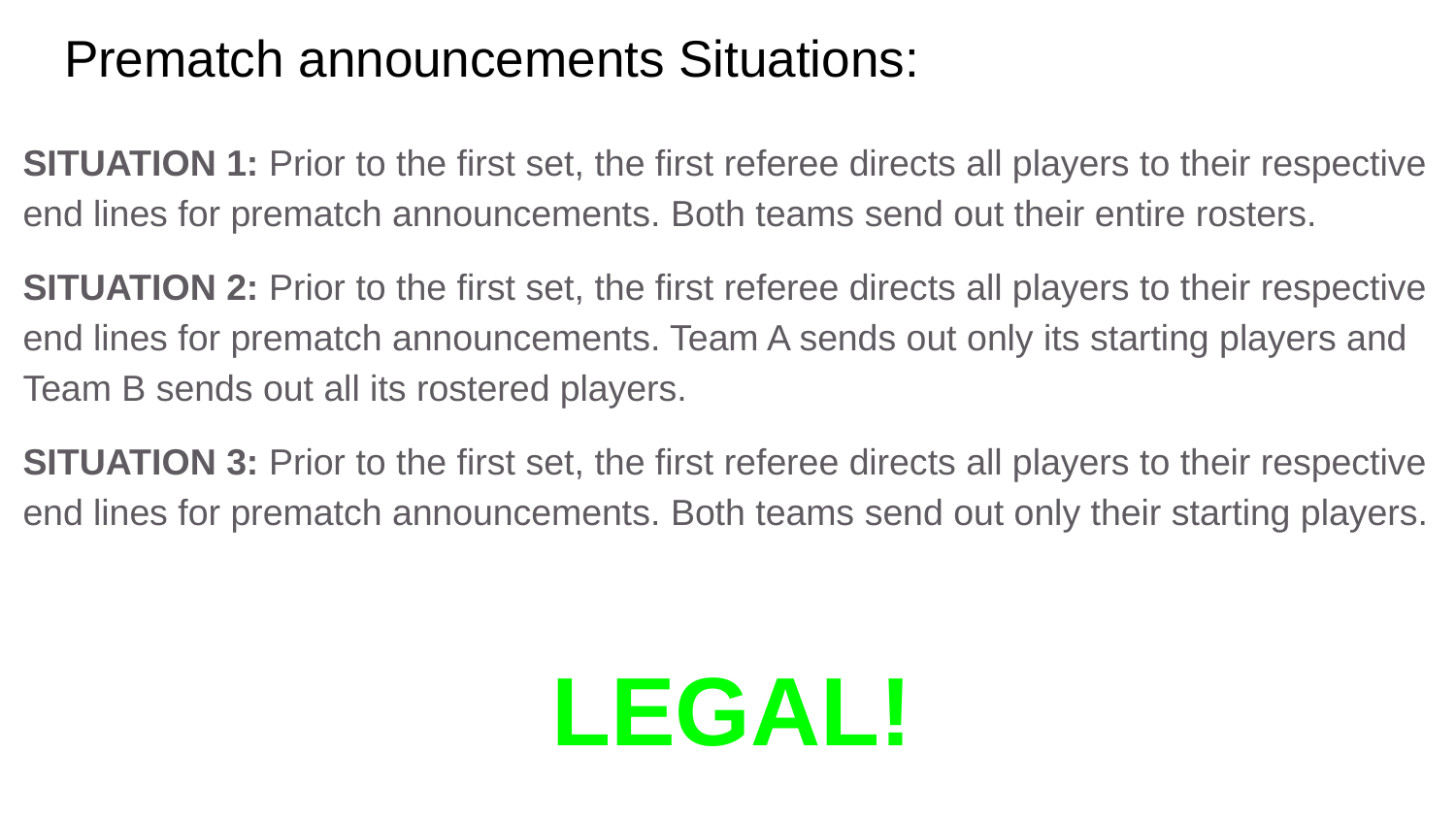

# Prematch announcements Situations:
SITUATION 1: Prior to the first set, the first referee directs all players to their respective end lines for prematch announcements. Both teams send out their entire rosters.
SITUATION 2: Prior to the first set, the first referee directs all players to their respective end lines for prematch announcements. Team A sends out only its starting players and Team B sends out all its rostered players.
SITUATION 3: Prior to the first set, the first referee directs all players to their respective end lines for prematch announcements. Both teams send out only their starting players.

LEGAL!